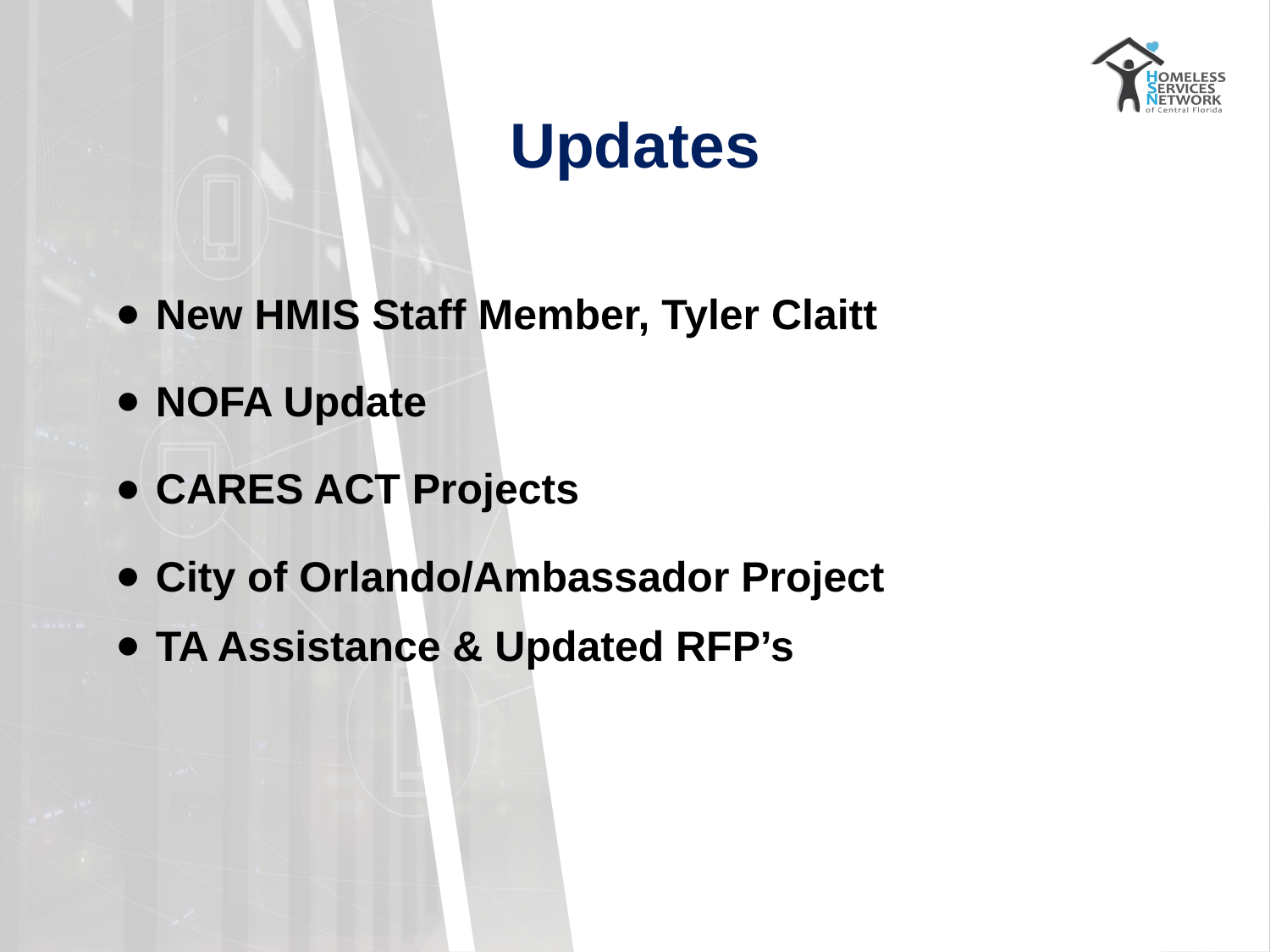

# Updates
New HMIS Staff Member, Tyler Claitt
NOFA Update
CARES ACT Projects
City of Orlando/Ambassador Project
TA Assistance & Updated RFP’s